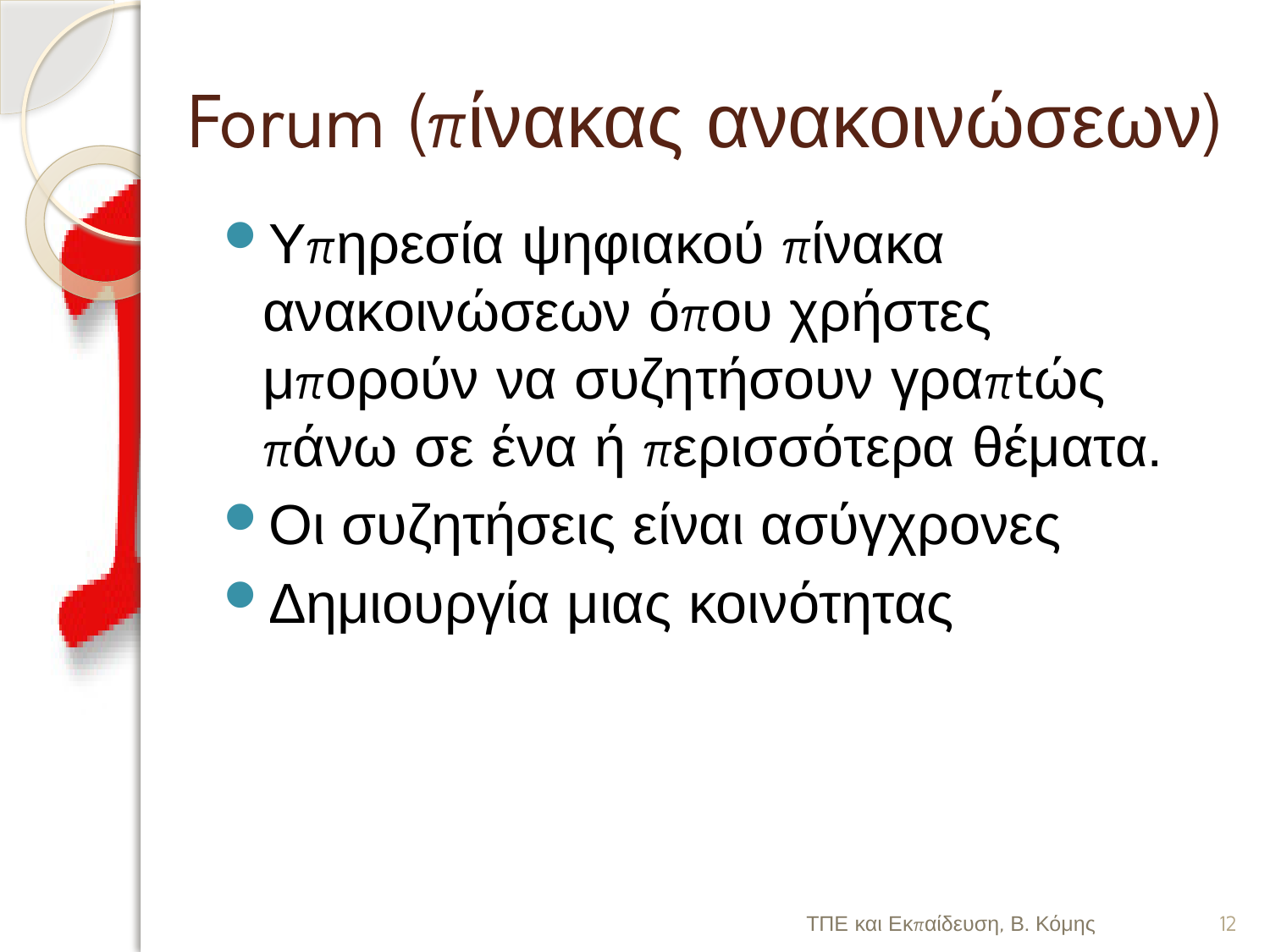

# Forum (πίνακας ανακοινώσεων)
Υπηρεσία ψηφιακού πίνακα ανακοινώσεων όπου χρήστες
μπορούν να συζητήσουν γραπtώς πάνω σε ένα ή περισσότερα θέματα.
Οι συζητήσεις είναι ασύγχρονες
Δημιουργία μιας κοινότητας
ΤΠΕ και Εκπαίδευση, Β. Κόμης
12